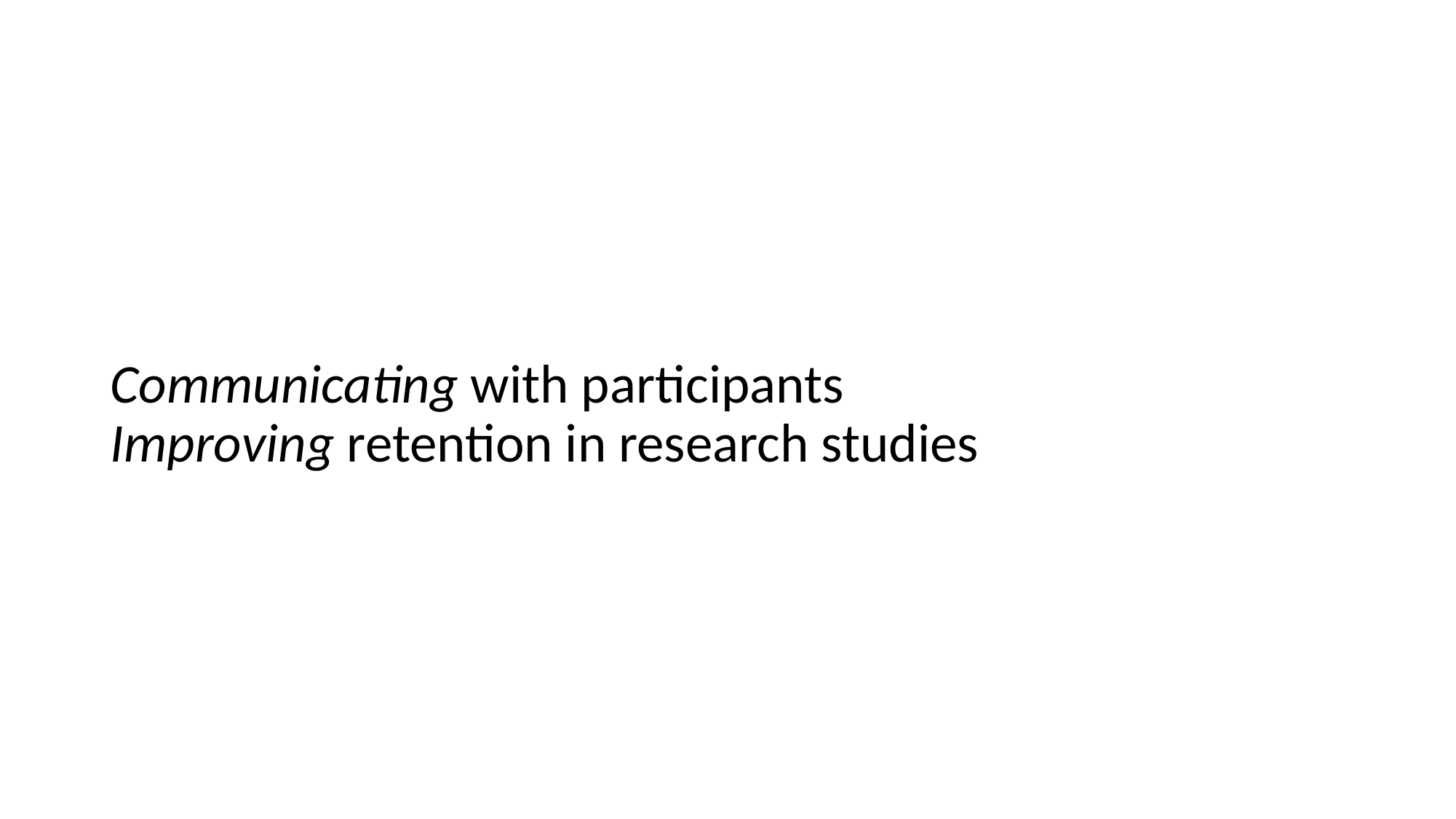

# Communicating with participants Improving retention in research studies